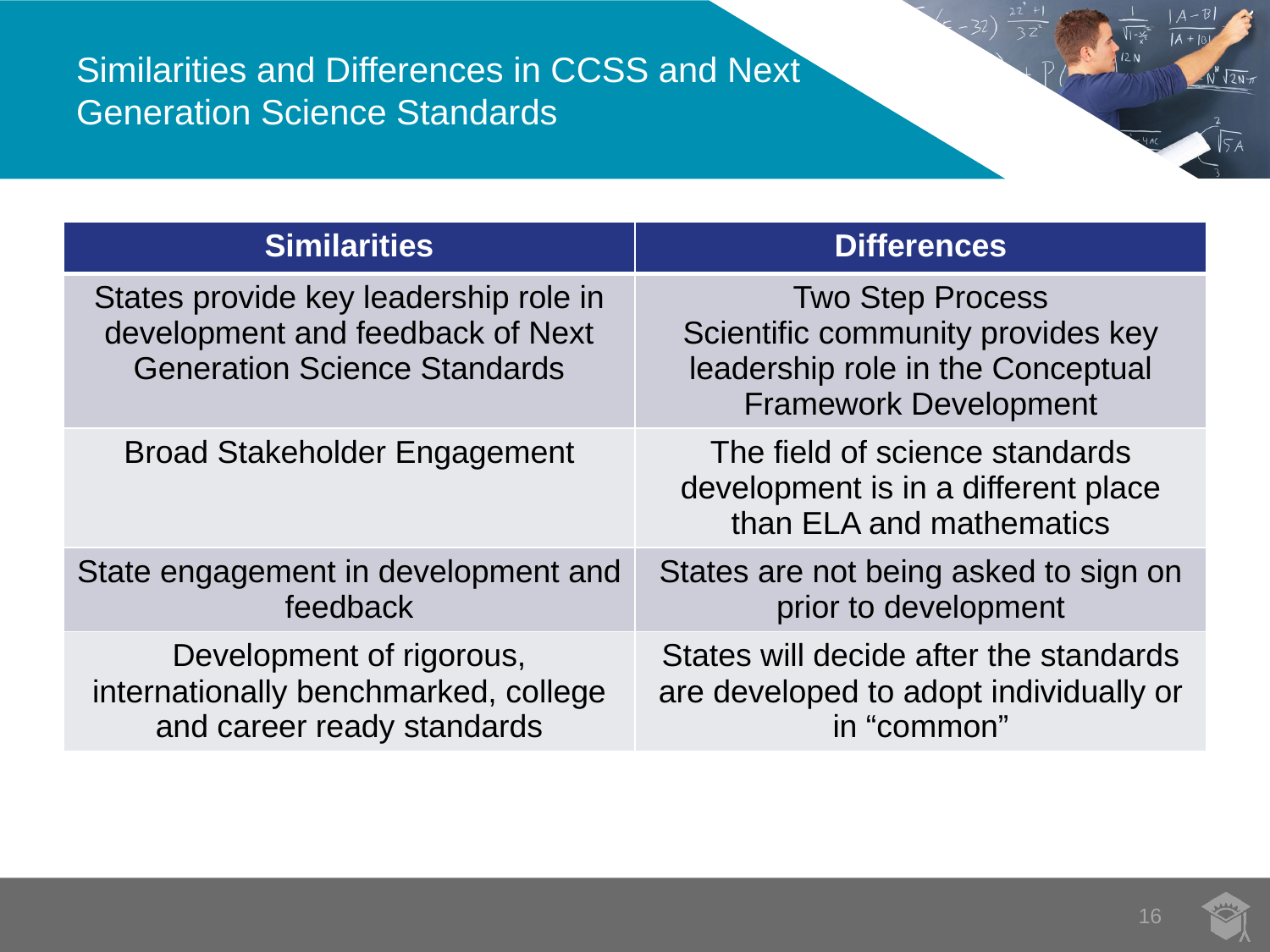

# Similarities and Differences in CCSS and Next Generation Science Standards
| Similarities | Differences |
| --- | --- |
| States provide key leadership role in development and feedback of Next Generation Science Standards | Two Step Process Scientific community provides key leadership role in the Conceptual Framework Development |
| Broad Stakeholder Engagement | The field of science standards development is in a different place than ELA and mathematics |
| State engagement in development and feedback | States are not being asked to sign on prior to development |
| Development of rigorous, internationally benchmarked, college and career ready standards | States will decide after the standards are developed to adopt individually or in “common” |
16